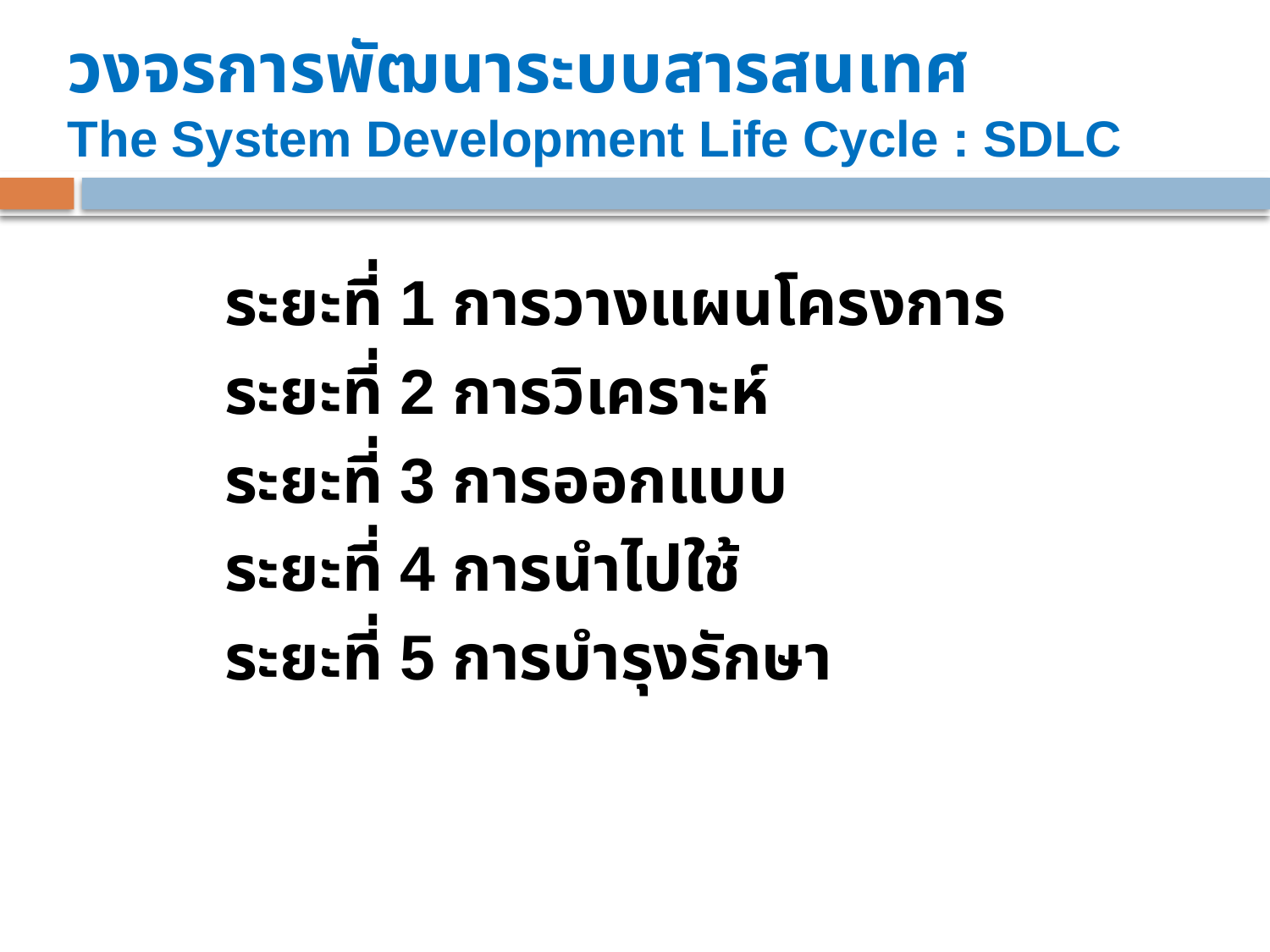

# วงจรการพัฒนาระบบสารสนเทศ The System Development Life Cycle : SDLC
	ระยะที่ 1 การวางแผนโครงการ
	ระยะที่ 2 การวิเคราะห์
	ระยะที่ 3 การออกแบบ
	ระยะที่ 4 การนำไปใช้
	ระยะที่ 5 การบำรุงรักษา